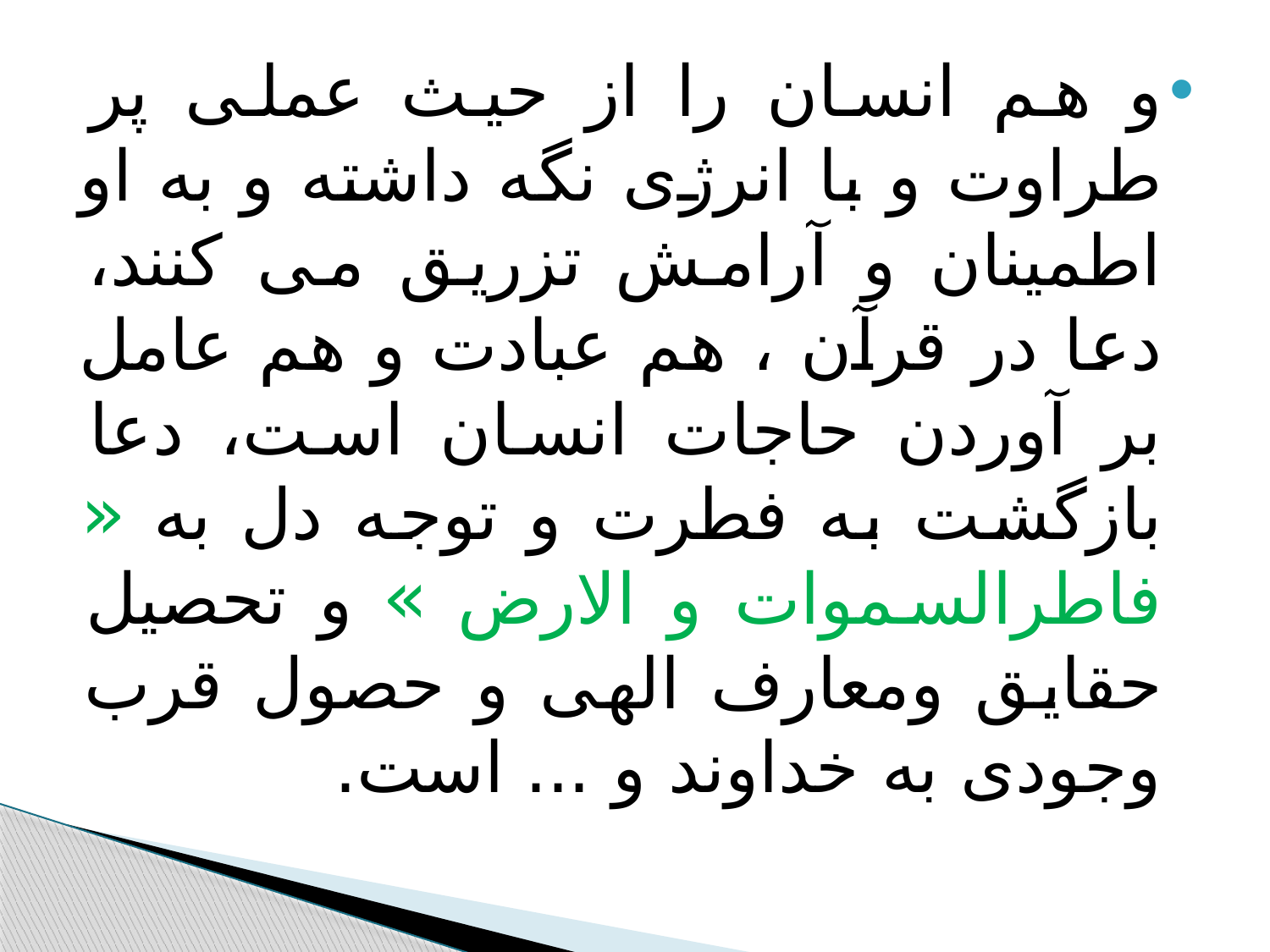

#
و هم انسان را از حیث عملی پر طراوت و با انرژی نگه داشته و به او اطمینان و آرامش تزریق می کنند، دعا در قرآن ، هم عبادت و هم عامل بر آوردن حاجات انسان است، دعا بازگشت به فطرت و توجه دل به « فاطرالسموات و الارض » و تحصیل حقایق ومعارف الهی و حصول قرب وجودی به خداوند و ... است.